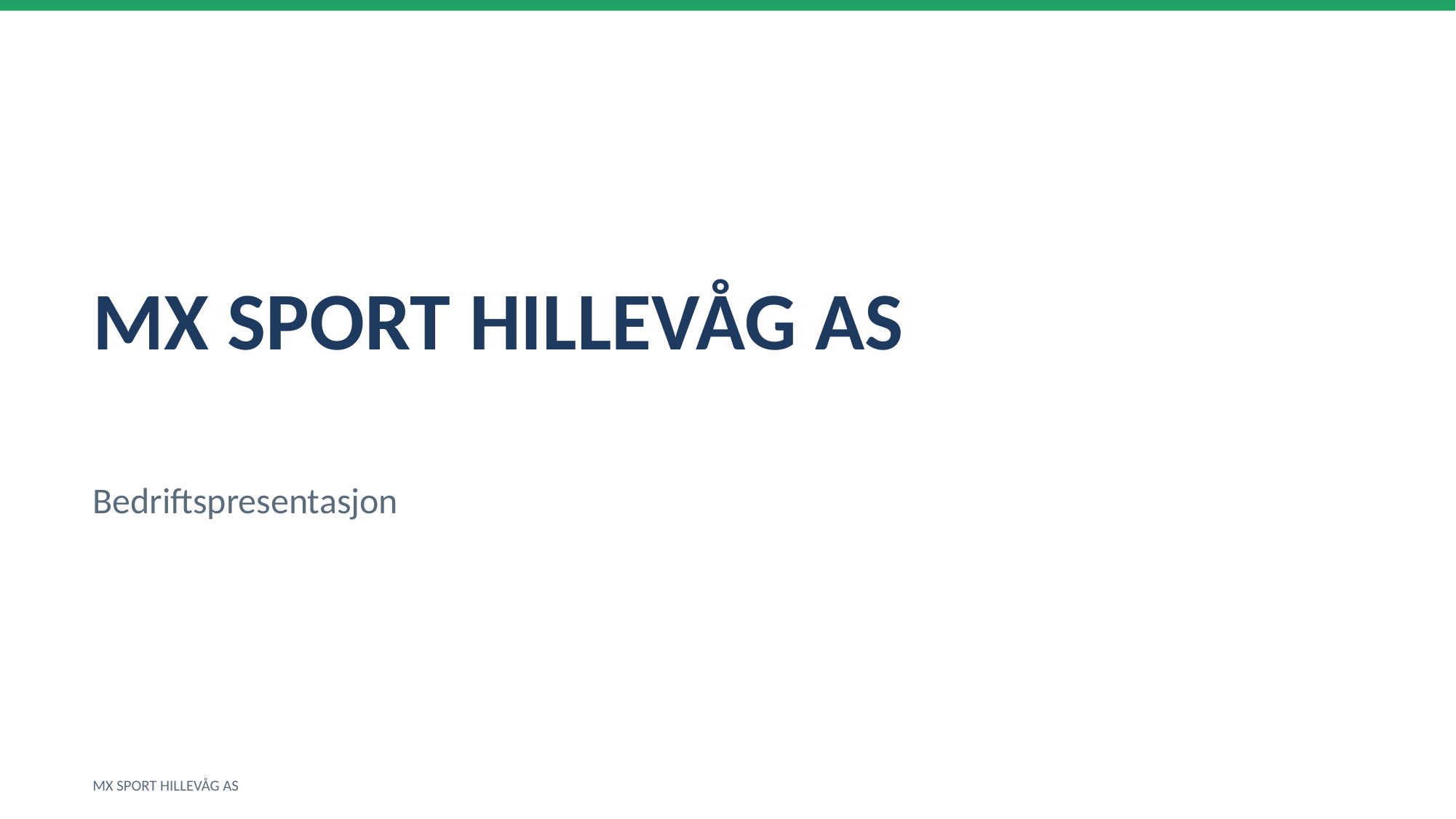

MX SPORT HILLEVÅG AS
Bedriftspresentasjon
MX SPORT HILLEVÅG AS